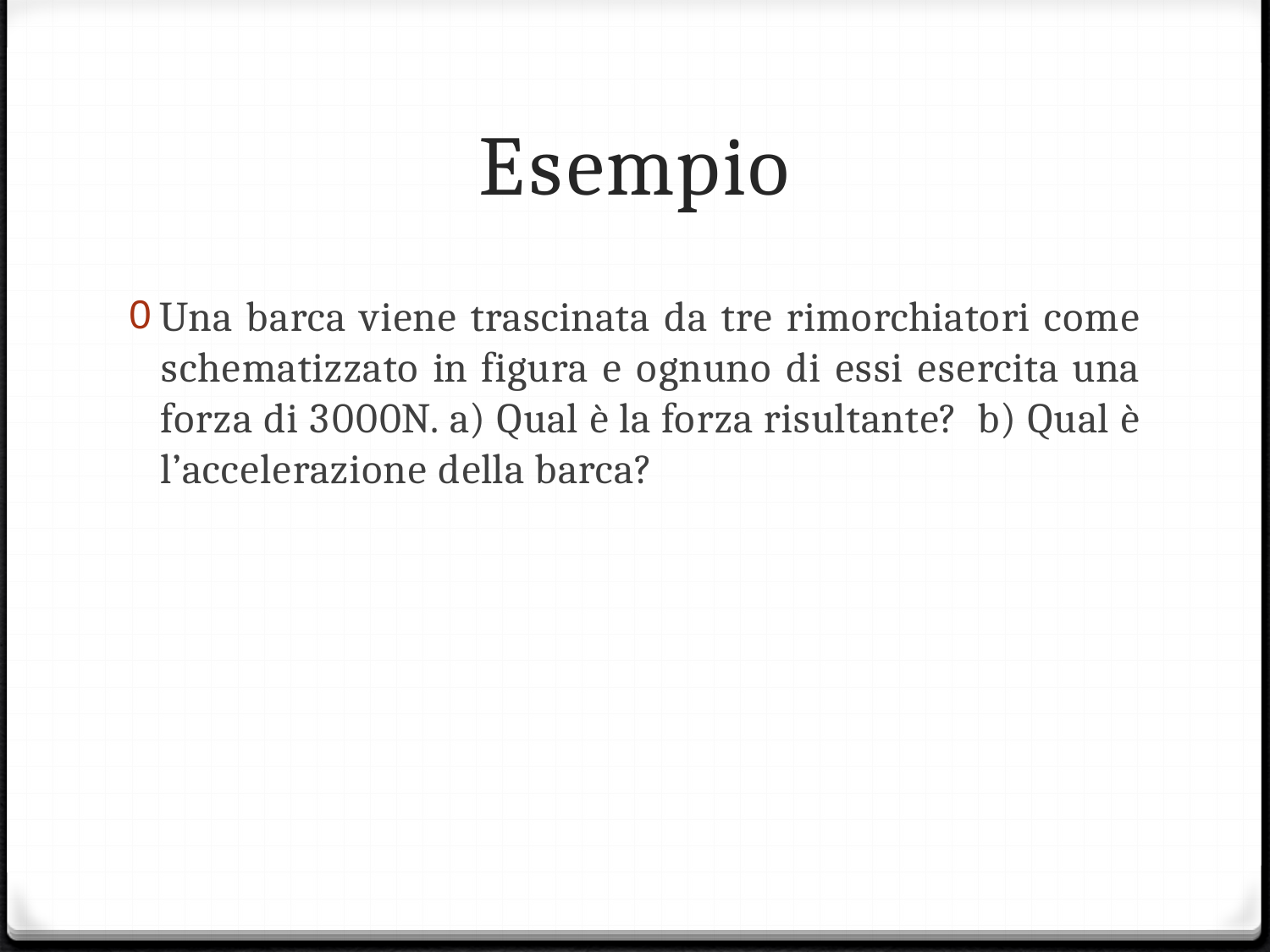

# Esempio
Una barca viene trascinata da tre rimorchiatori come schematizzato in figura e ognuno di essi esercita una forza di 3000N. a) Qual è la forza risultante?  b) Qual è l’accelerazione della barca?